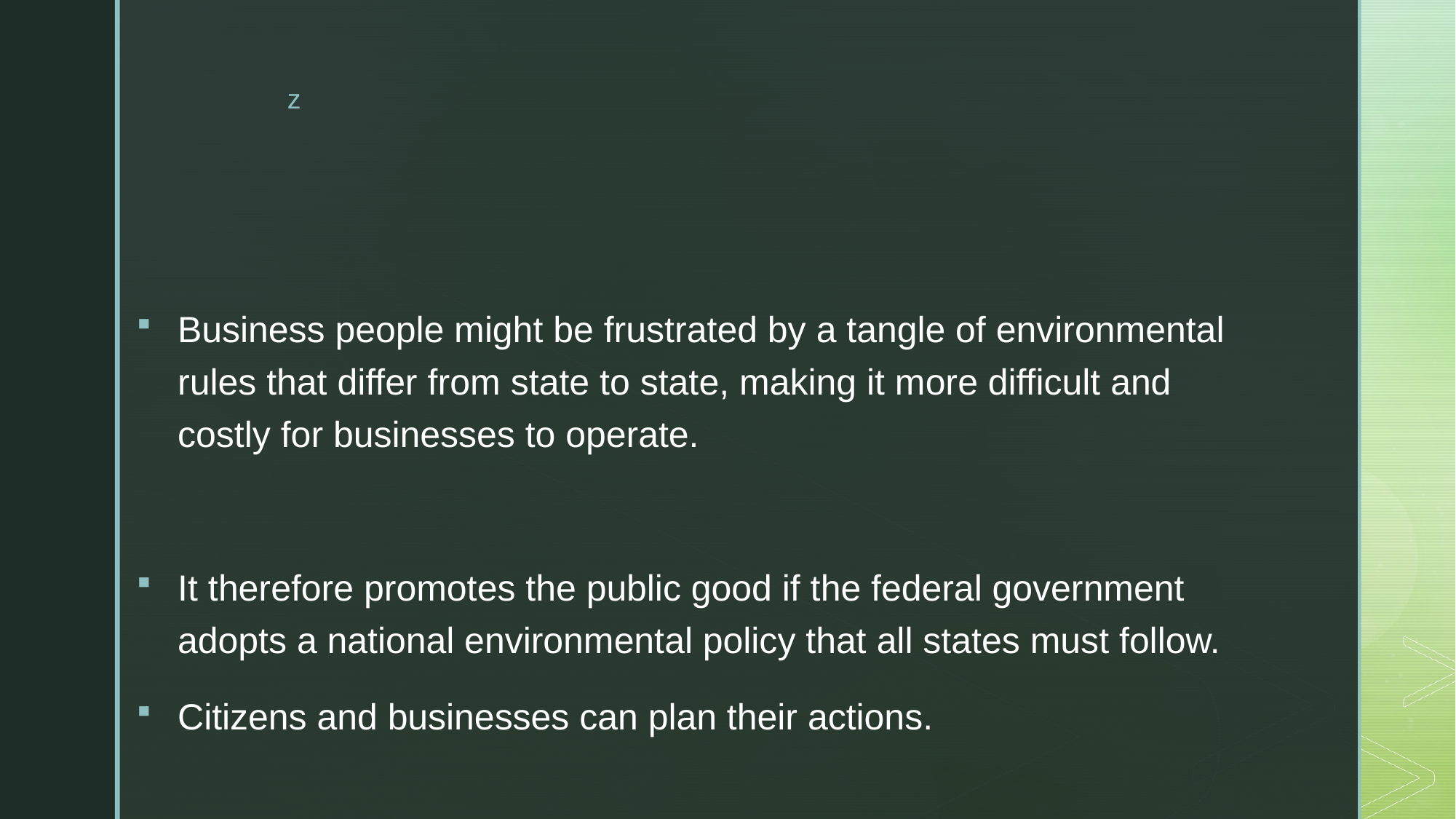

#
Business people might be frustrated by a tangle of environmental rules that differ from state to state, making it more difficult and costly for businesses to operate.

It therefore promotes the public good if the federal government adopts a national environmental policy that all states must follow.
Citizens and businesses can plan their actions.